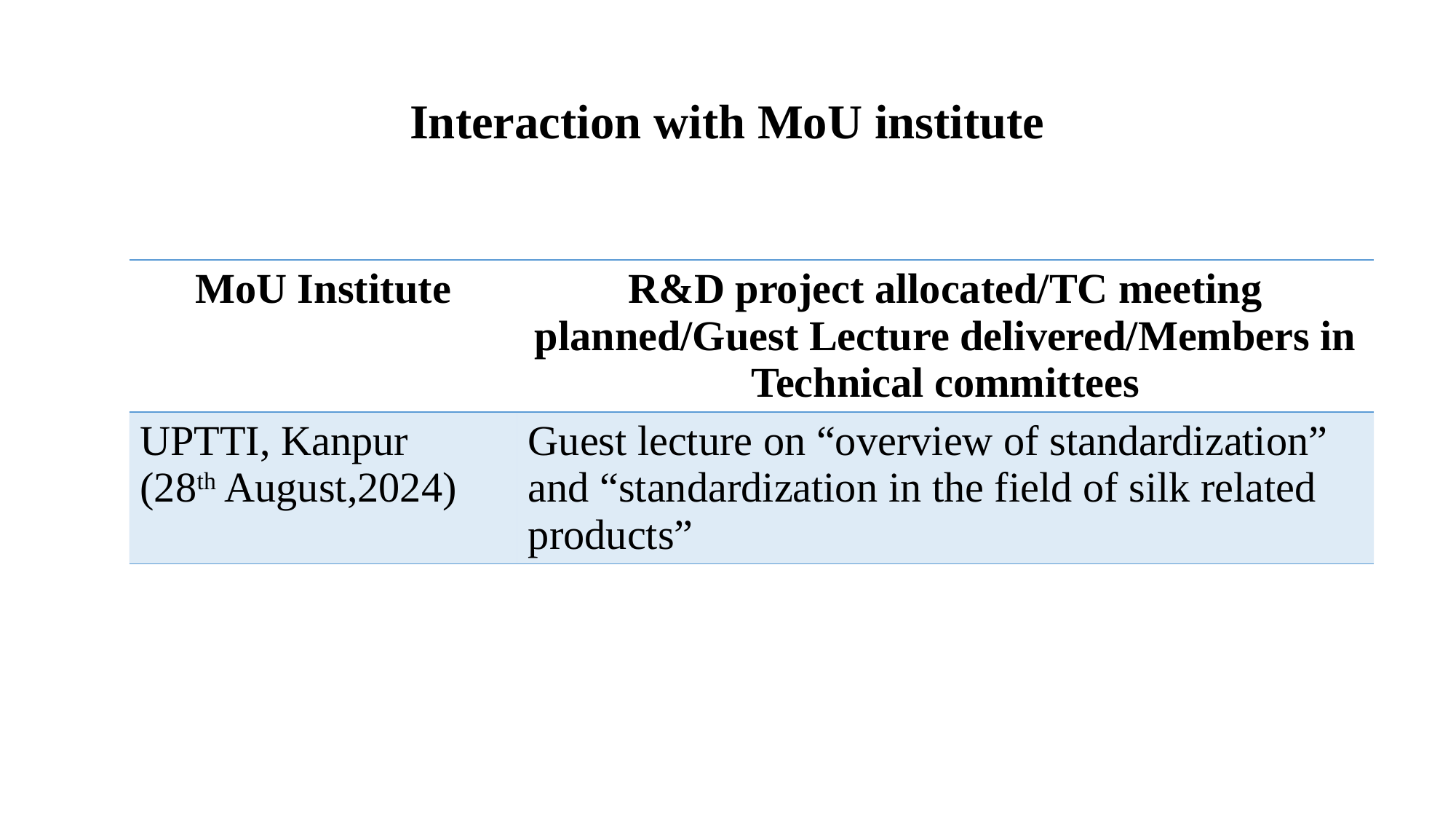

# Interaction with MoU institute
| MoU Institute | R&D project allocated/TC meeting planned/Guest Lecture delivered/Members in Technical committees |
| --- | --- |
| UPTTI, Kanpur (28th August,2024) | Guest lecture on “overview of standardization” and “standardization in the field of silk related products” |